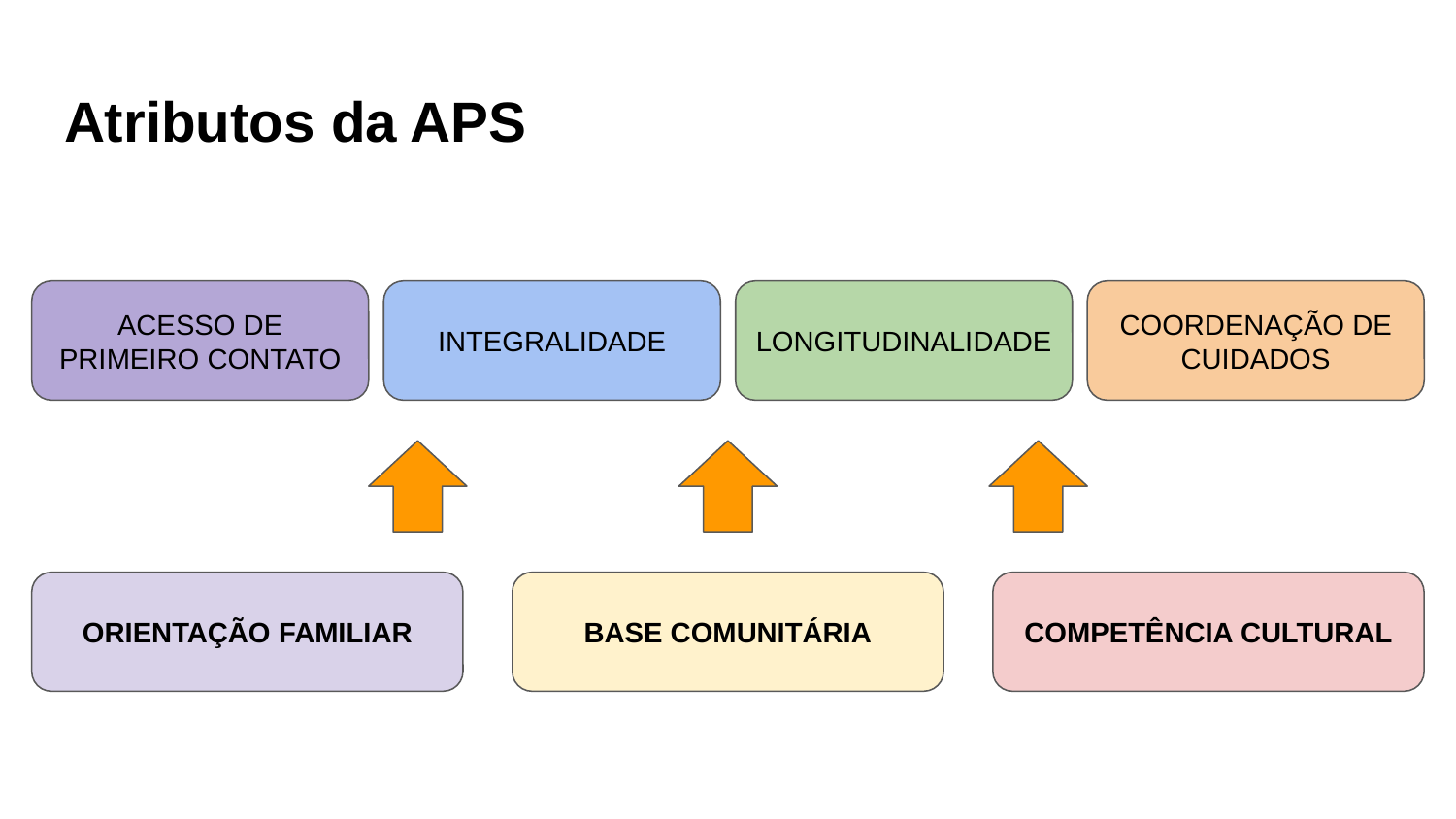

# Atributos da APS
ACESSO DE PRIMEIRO CONTATO
INTEGRALIDADE
LONGITUDINALIDADE
COORDENAÇÃO DE CUIDADOS

ORIENTAÇÃO FAMILIAR
BASE COMUNITÁRIA
COMPETÊNCIA CULTURAL